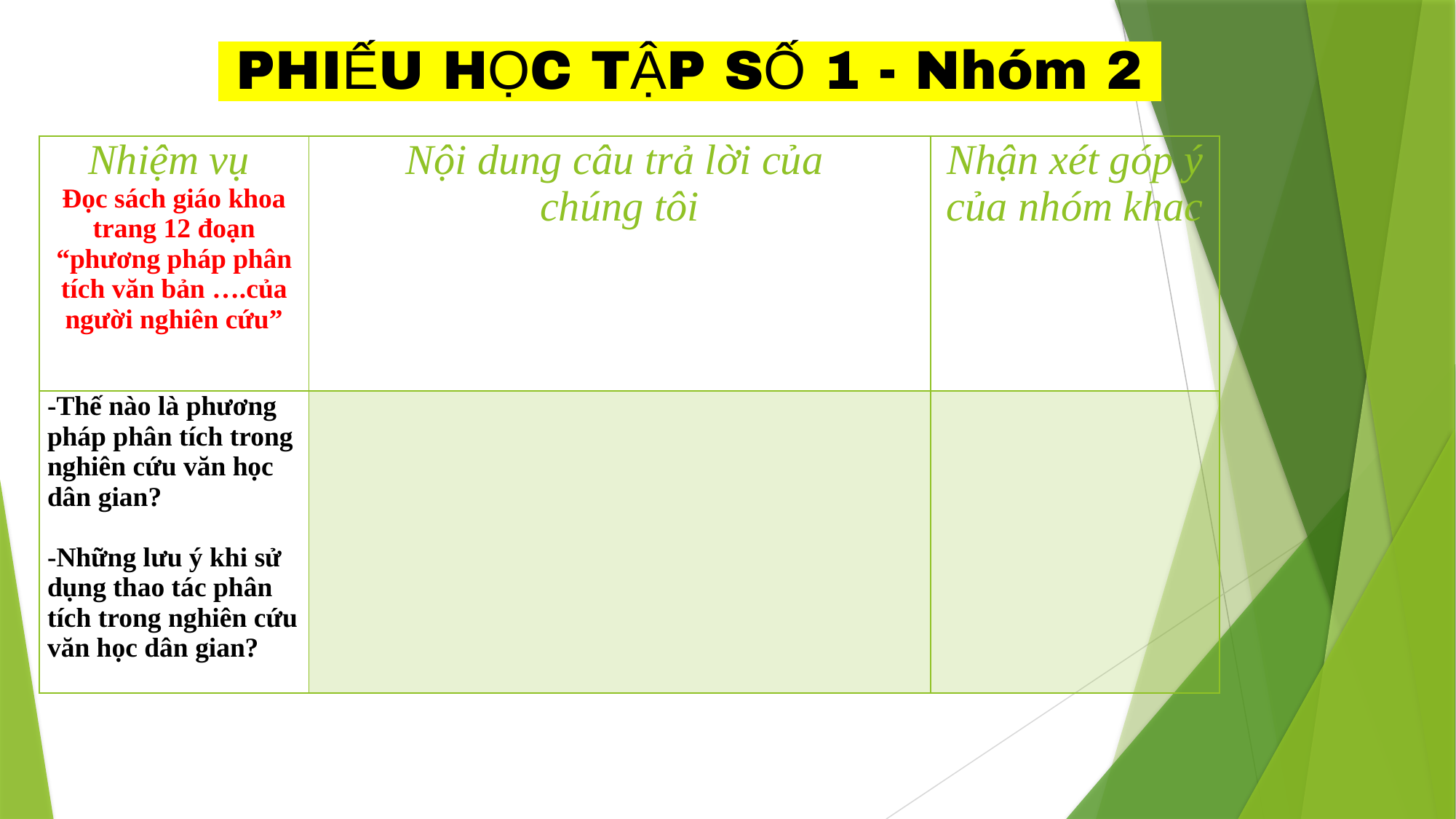

PHIẾU HỌC TẬP SỐ 1 - Nhóm 2
| Nhiệm vụ Đọc sách giáo khoa trang 12 đoạn “phương pháp phân tích văn bản ….của người nghiên cứu” | Nội dung câu trả lời của chúng tôi | Nhận xét góp ý của nhóm khac |
| --- | --- | --- |
| -Thế nào là phương pháp phân tích trong nghiên cứu văn học dân gian? -Những lưu ý khi sử dụng thao tác phân tích trong nghiên cứu văn học dân gian? |  |  |